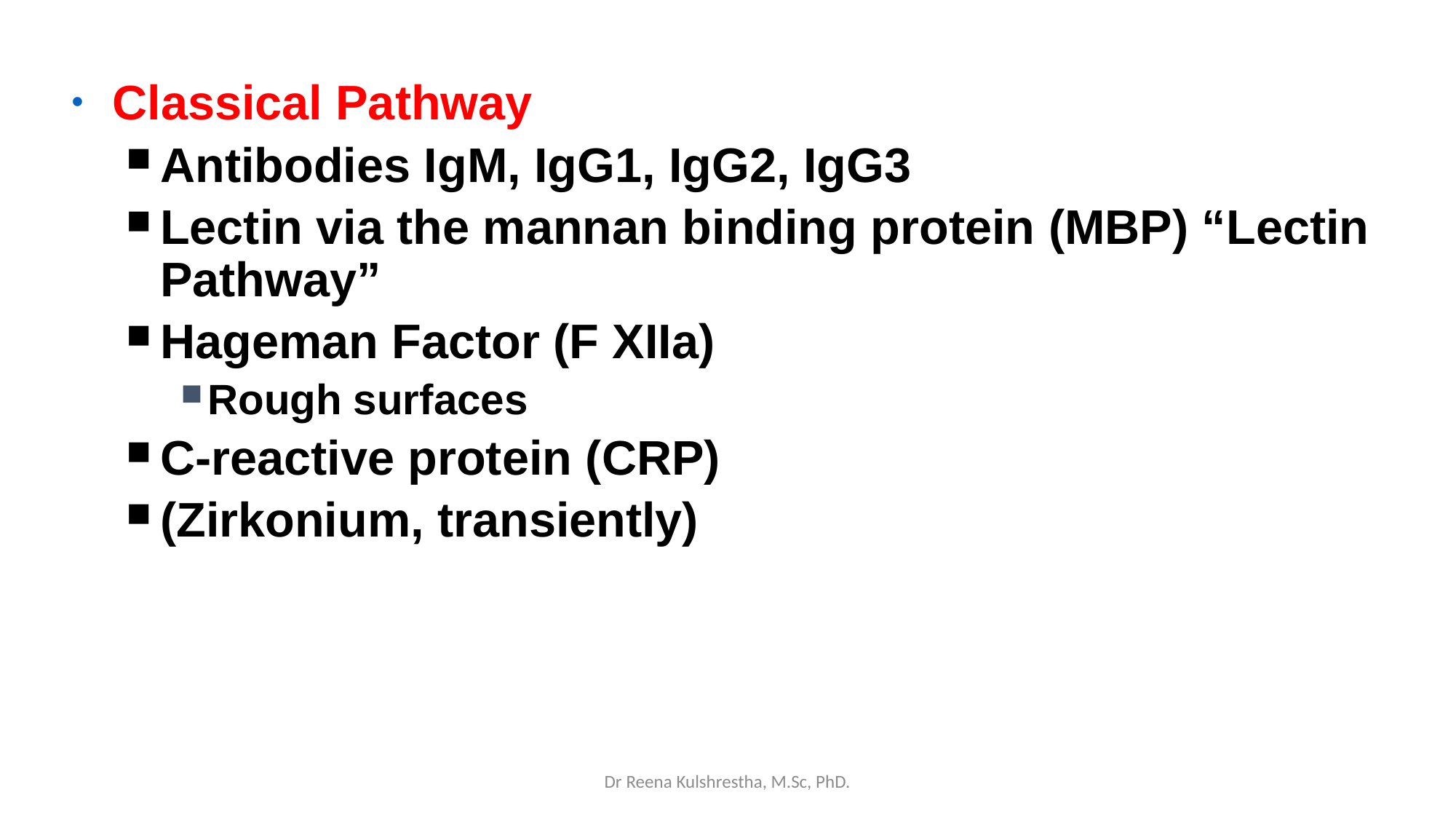

Classical Pathway
Antibodies IgM, IgG1, IgG2, IgG3
Lectin via the mannan binding protein (MBP) “Lectin Pathway”
Hageman Factor (F XIIa)
Rough surfaces
C-reactive protein (CRP)
(Zirkonium, transiently)

Dr Reena Kulshrestha, M.Sc, PhD.